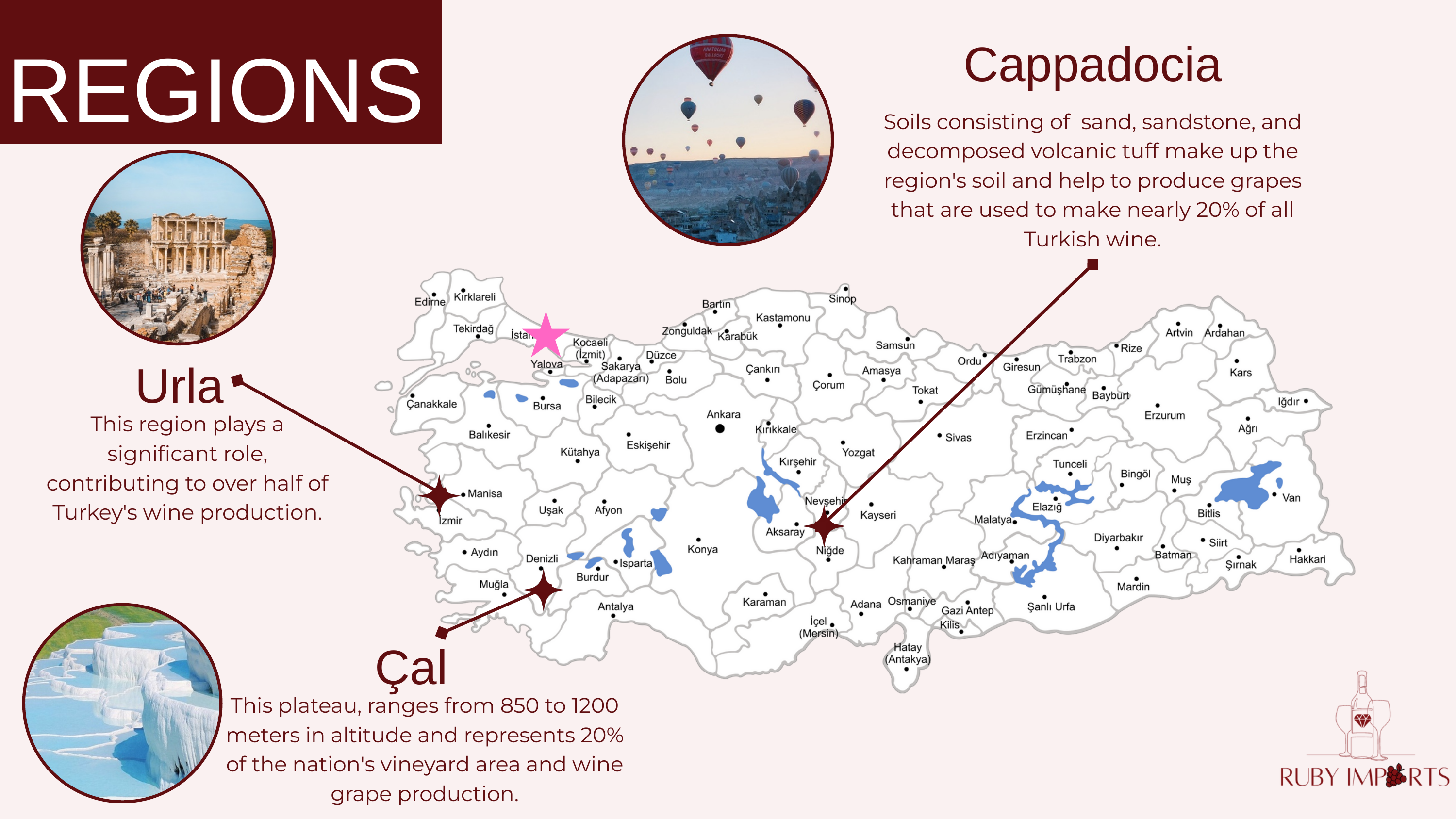

Cappadocia

REGIONS
Soils consisting of  sand, sandstone, and decomposed volcanic tuff make up the region's soil and help to produce grapes that are used to make nearly 20% of all Turkish wine.

Urla

This region plays a significant role, contributing to over half of Turkey's wine production.

Çal

This plateau, ranges from 850 to 1200 meters in altitude and represents 20% of the nation's vineyard area and wine grape production.